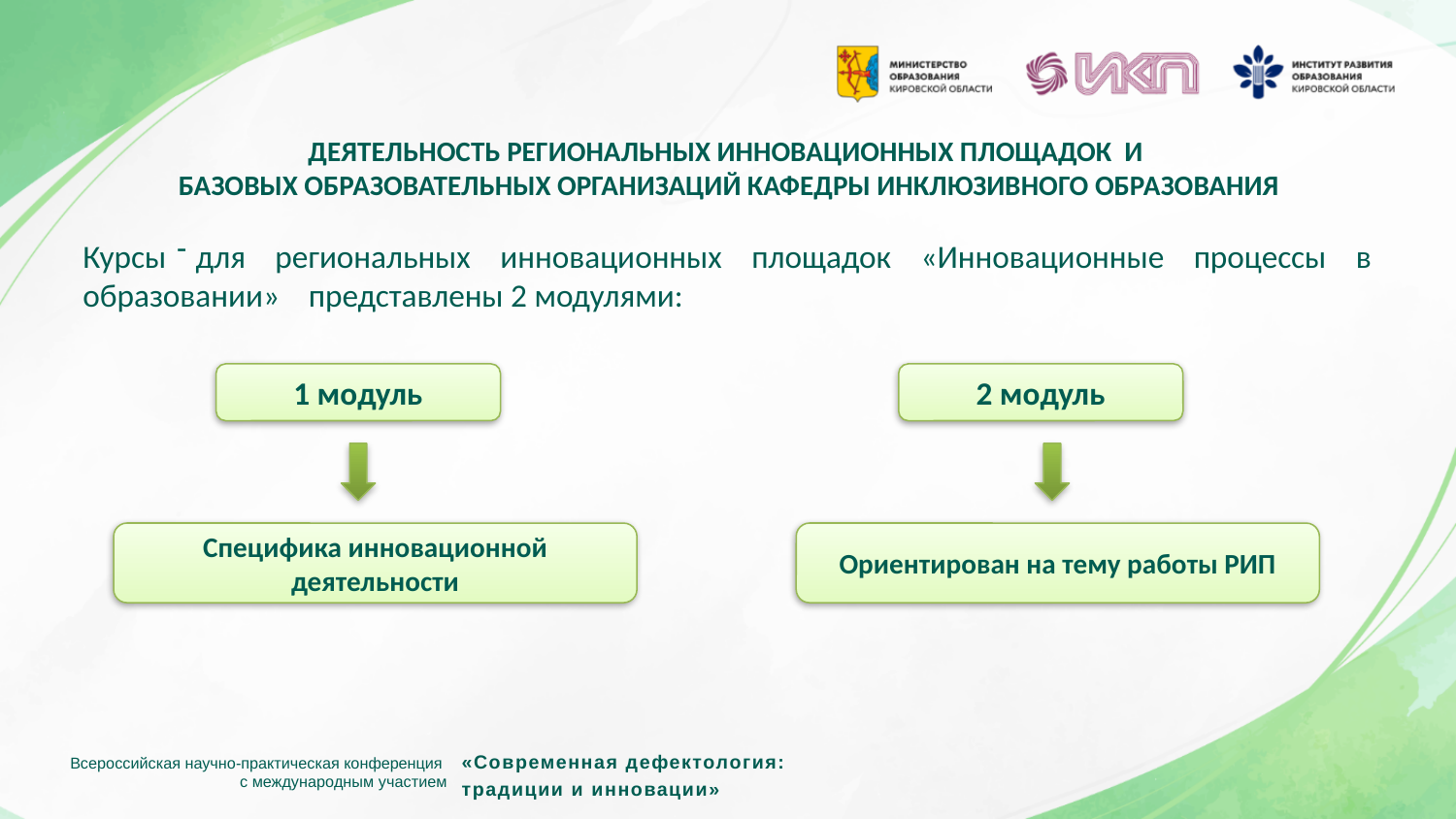

ДЕЯТЕЛЬНОСТЬ РЕГИОНАЛЬНЫХ ИННОВАЦИОННЫХ ПЛОЩАДОК  И
БАЗОВЫХ ОБРАЗОВАТЕЛЬНЫХ ОРГАНИЗАЦИЙ КАФЕДРЫ ИНКЛЮЗИВНОГО ОБРАЗОВАНИЯ

Курсы для региональных инновационных площадок «Инновационные процессы в образовании»    представлены 2 модулями:

1 модуль
2 модуль

Специфика инновационной деятельности
Ориентирован на тему работы РИП